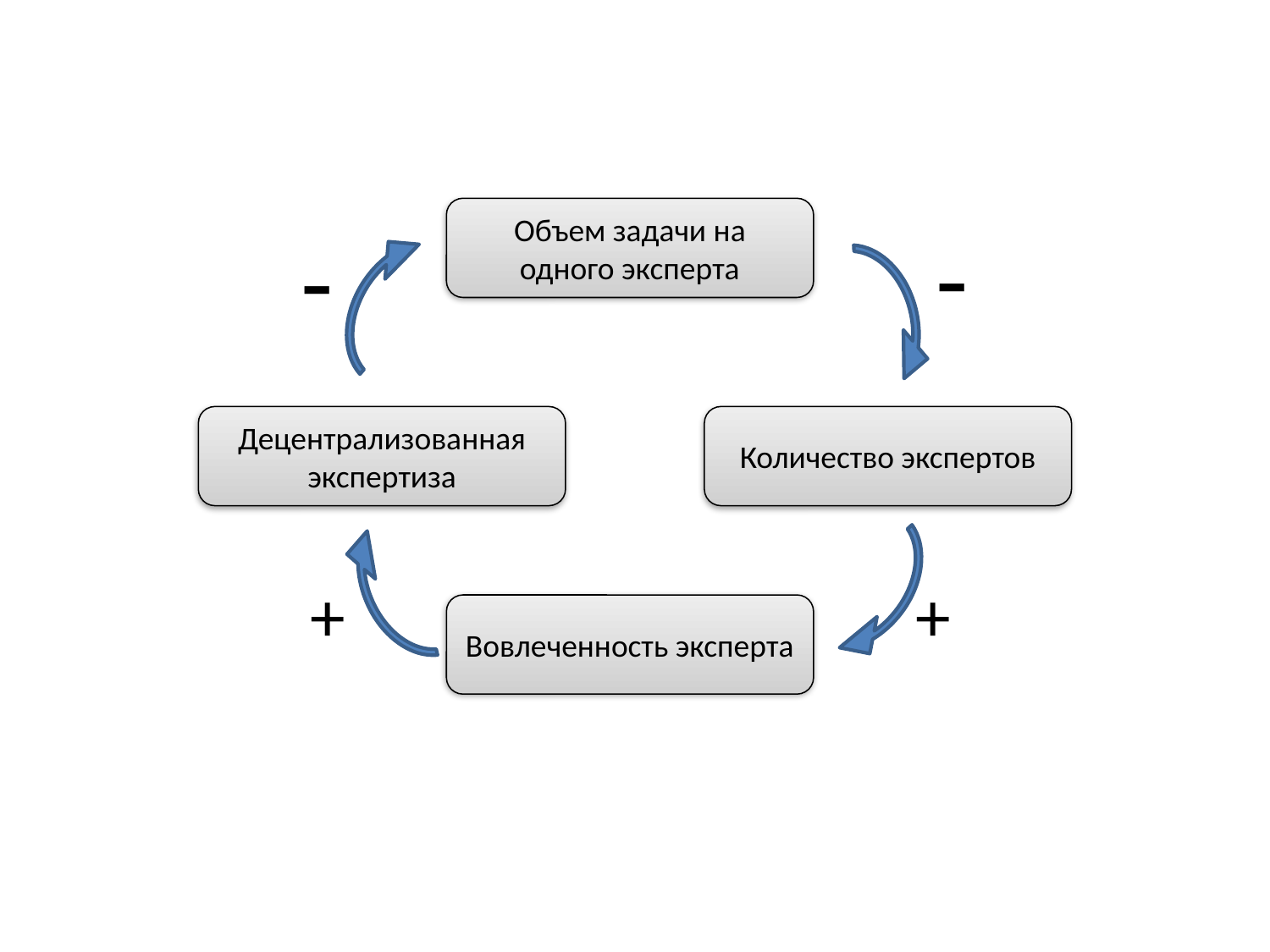

Объем задачи на одного эксперта
-
-

Децентрализованная экспертиза
Количество экспертов

+
+
Вовлеченность эксперта